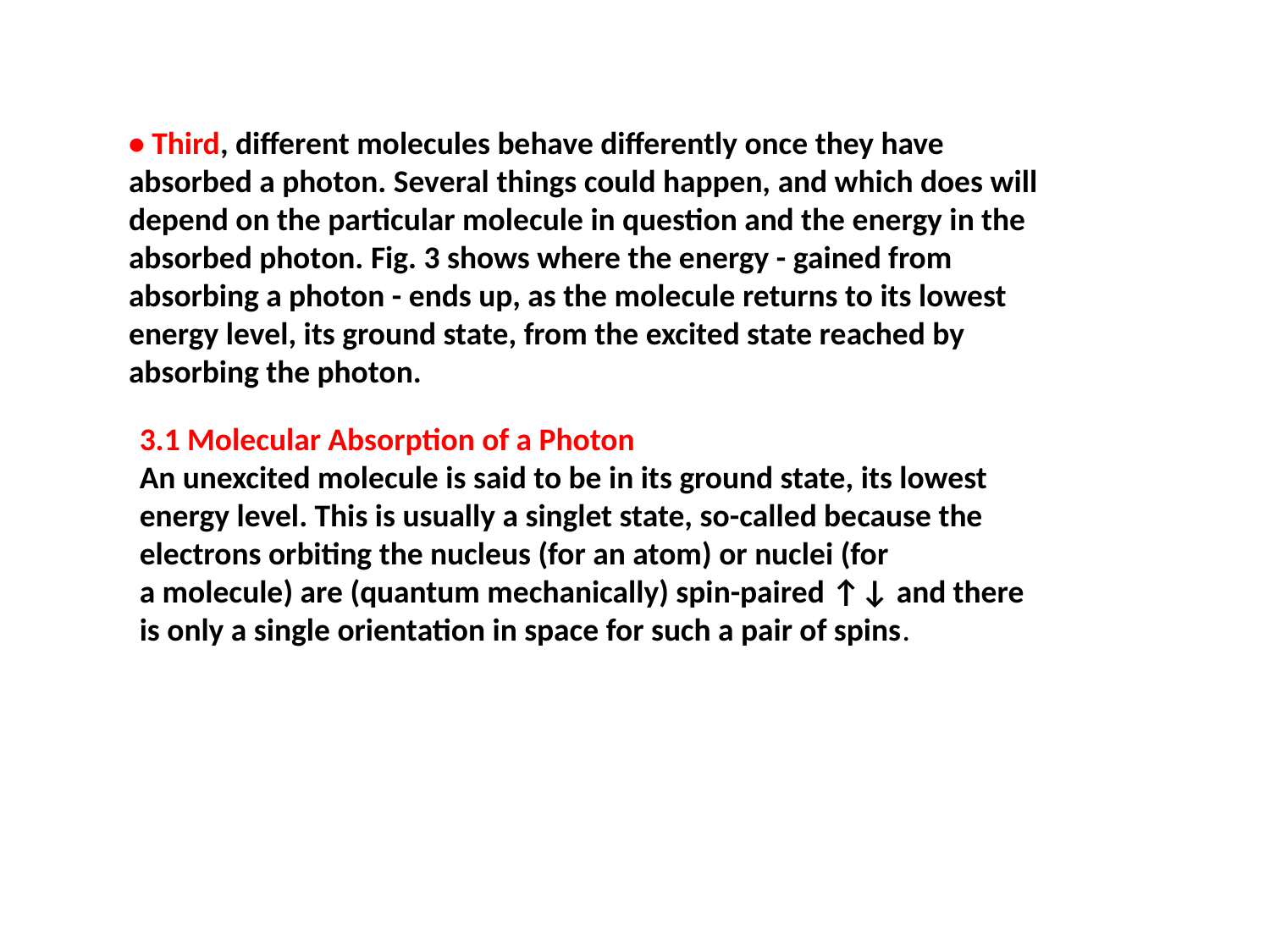

• Third, different molecules behave differently once they have absorbed a photon. Several things could happen, and which does will depend on the particular molecule in question and the energy in the absorbed photon. Fig. 3 shows where the energy - gained from absorbing a photon - ends up, as the molecule returns to its lowest energy level, its ground state, from the excited state reached by absorbing the photon.
3.1 Molecular Absorption of a Photon
An unexcited molecule is said to be in its ground state, its lowest energy level. This is usually a singlet state, so-called because the electrons orbiting the nucleus (for an atom) or nuclei (for
a molecule) are (quantum mechanically) spin-paired ↑↓ and there is only a single orientation in space for such a pair of spins.